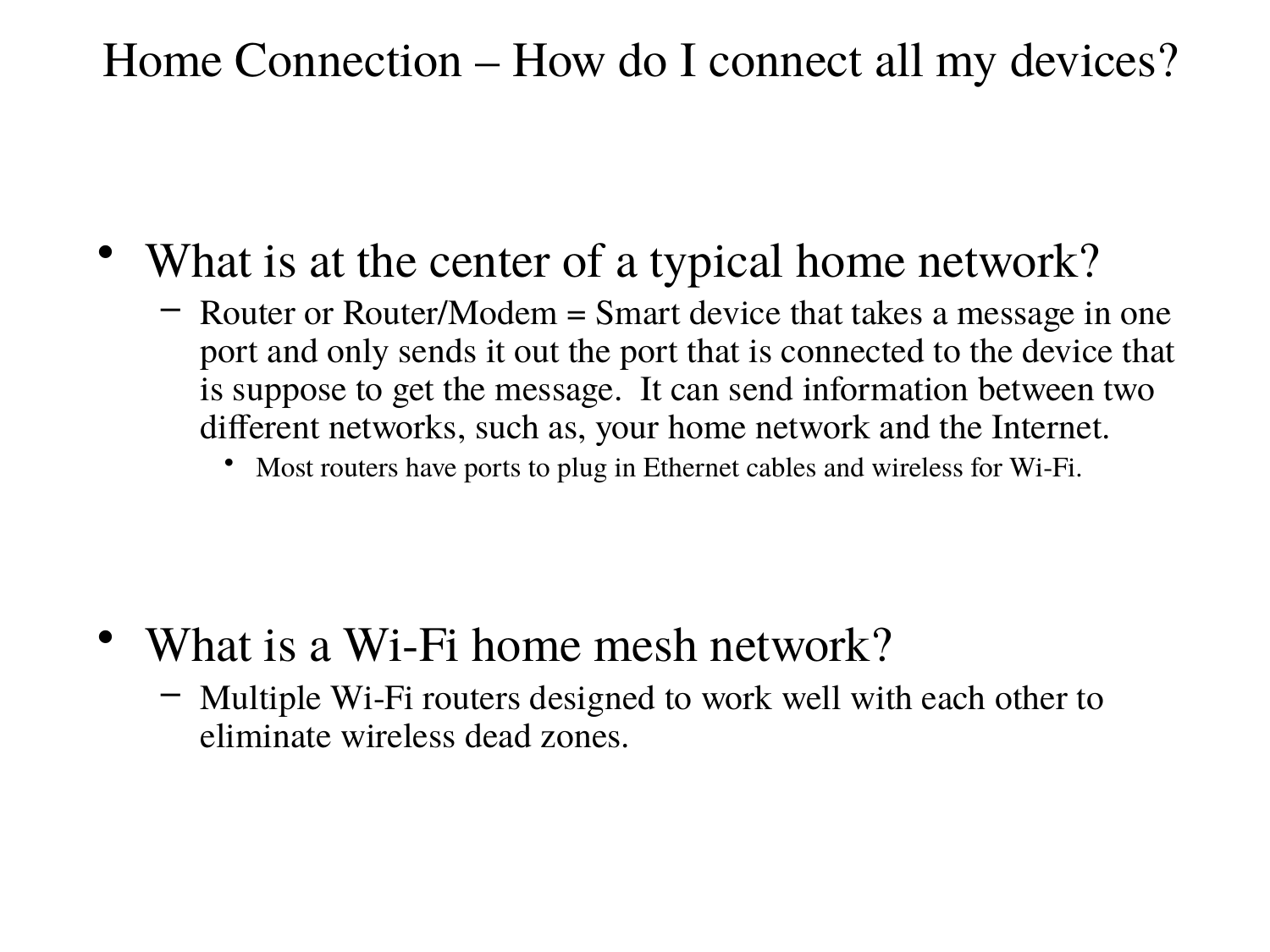

Home Connection – How do I connect all my devices?

What is at the center of a typical home network?
Router or Router/Modem = Smart device that takes a message in one port and only sends it out the port that is connected to the device that is suppose to get the message.  It can send information between two different networks, such as, your home network and the Internet.
Most routers have ports to plug in Ethernet cables and wireless for Wi-Fi.

What is a Wi-Fi home mesh network?
Multiple Wi-Fi routers designed to work well with each other to eliminate wireless dead zones.